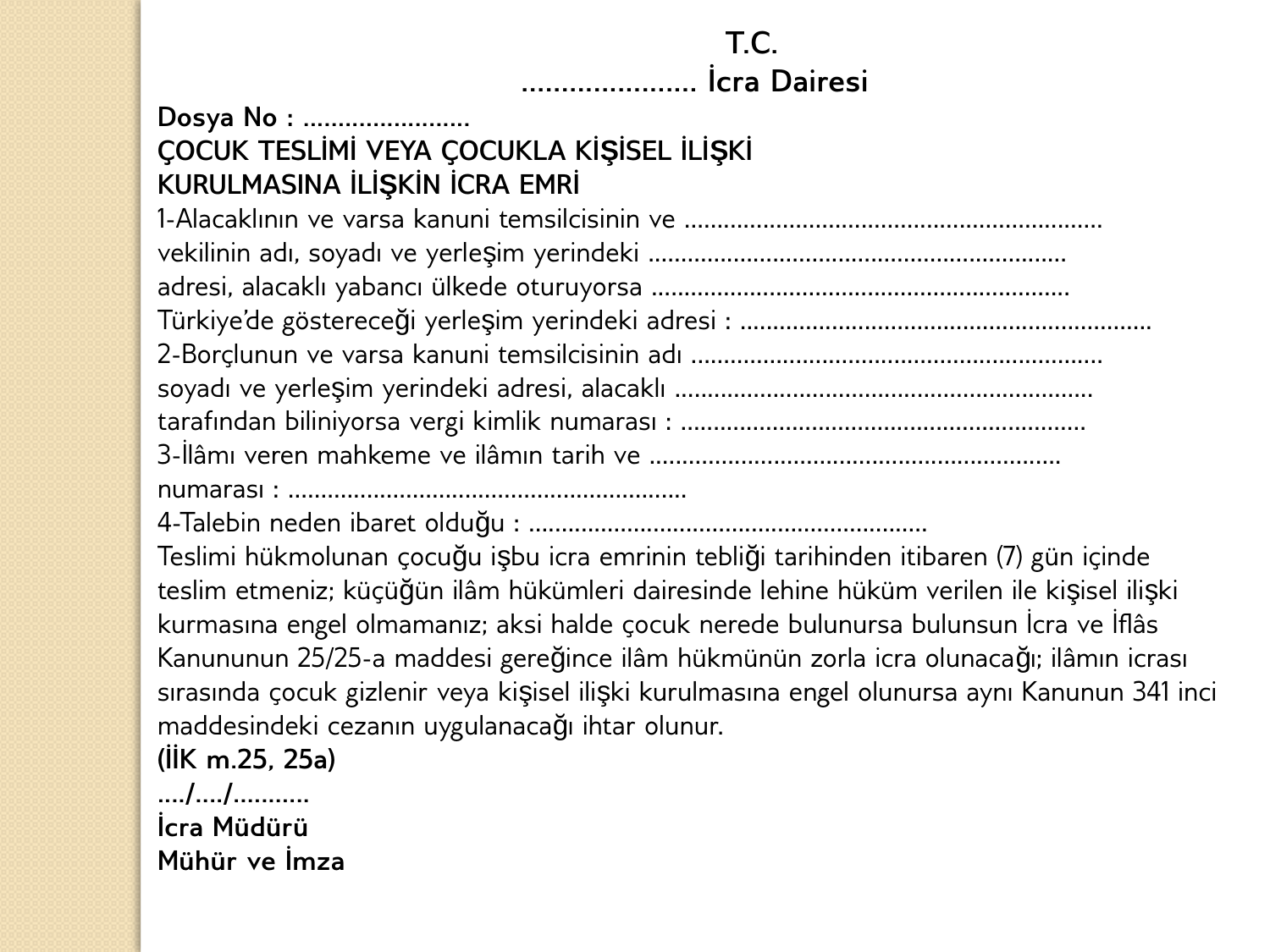

T.C.
...................... İcra Dairesi
Dosya No : ........................
ÇOCUK TESLİMİ VEYA ÇOCUKLA KİŞİSEL İLİŞKİ
KURULMASINA İLİŞKİN İCRA EMRİ
1-Alacaklının ve varsa kanuni temsilcisinin ve ................................................................
vekilinin adı, soyadı ve yerleşim yerindeki ................................................................
adresi, alacaklı yabancı ülkede oturuyorsa ................................................................
Türkiye’de göstereceği yerleşim yerindeki adresi : ...............................................................
2-Borçlunun ve varsa kanuni temsilcisinin adı ...............................................................
soyadı ve yerleşim yerindeki adresi, alacaklı ................................................................
tarafından biliniyorsa vergi kimlik numarası : ..............................................................
3-İlâmı veren mahkeme ve ilâmın tarih ve ...............................................................
numarası : .............................................................
4-Talebin neden ibaret olduğu : .............................................................
Teslimi hükmolunan çocuğu işbu icra emrinin tebliği tarihinden itibaren (7) gün içinde
teslim etmeniz; küçüğün ilâm hükümleri dairesinde lehine hüküm verilen ile kişisel ilişki
kurmasına engel olmamanız; aksi halde çocuk nerede bulunursa bulunsun İcra ve İflâs
Kanununun 25/25-a maddesi gereğince ilâm hükmünün zorla icra olunacağı; ilâmın icrası
sırasında çocuk gizlenir veya kişisel ilişki kurulmasına engel olunursa aynı Kanunun 341 inci
maddesindeki cezanın uygulanacağı ihtar olunur.
(İİK m.25, 25a)
..../..../...........
İcra Müdürü
Mühür ve İmza